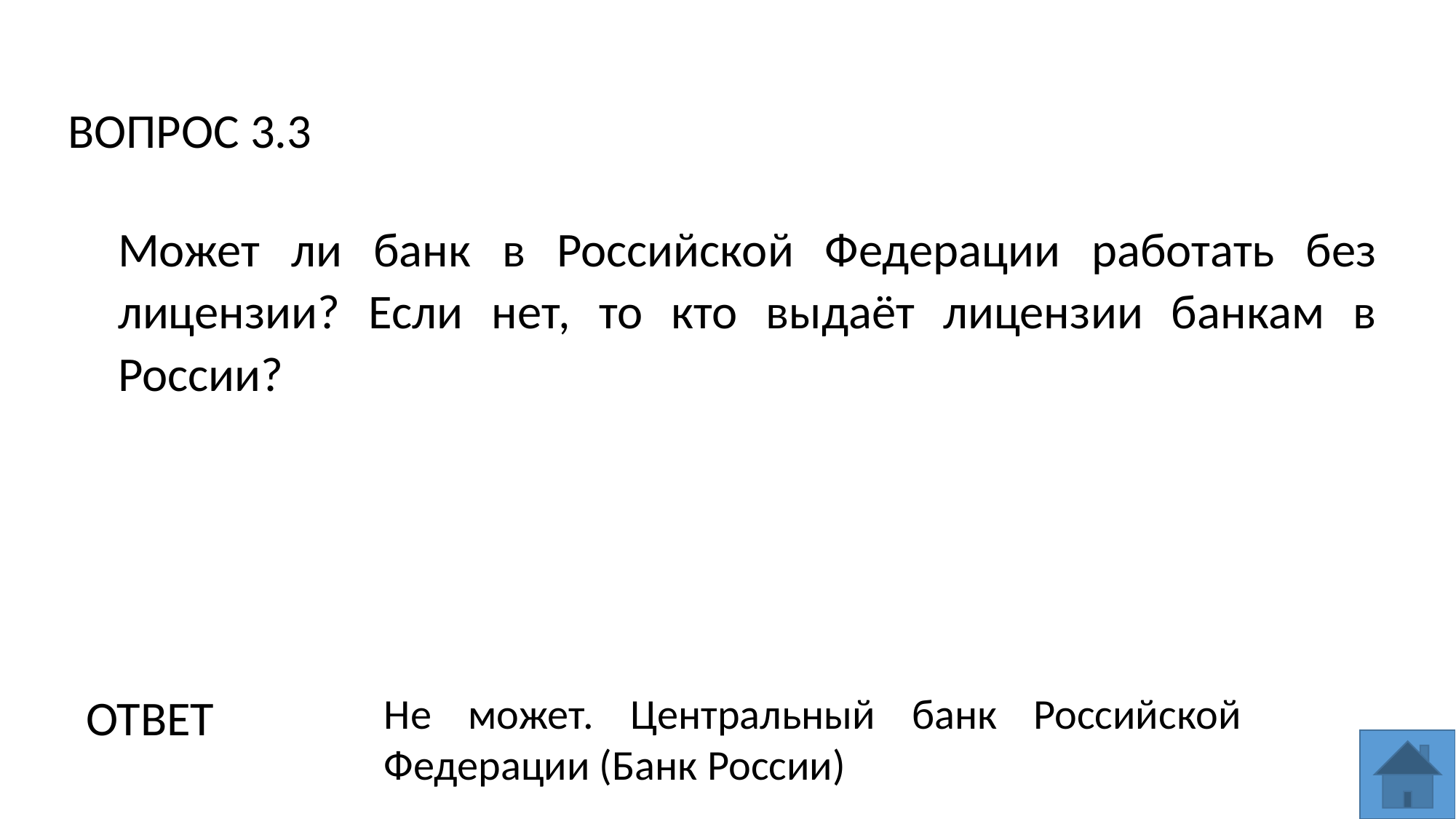

ВОПРОС 3.3
Может ли банк в Российской Федерации работать без лицензии? Если нет, то кто выдаёт лицензии банкам в России?
Не может. Центральный банк Российской Федерации (Банк России)
ОТВЕТ